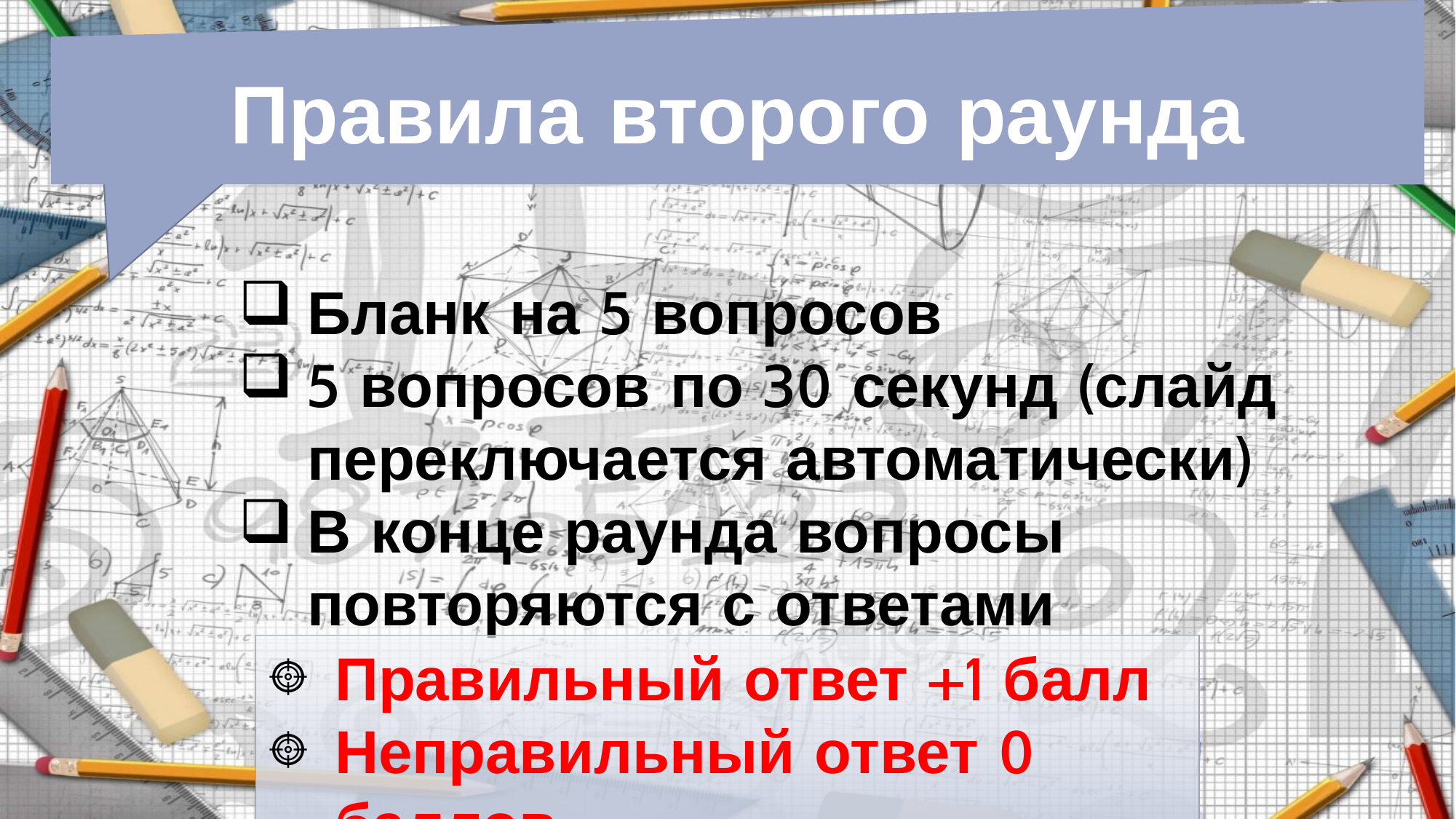

Правила второго раунда

Бланк на 5 вопросов
5 вопросов по 30 секунд (слайд переключается автоматически)
В конце раунда вопросы повторяются с ответами
Правильный ответ +1 балл
Неправильный ответ 0 баллов